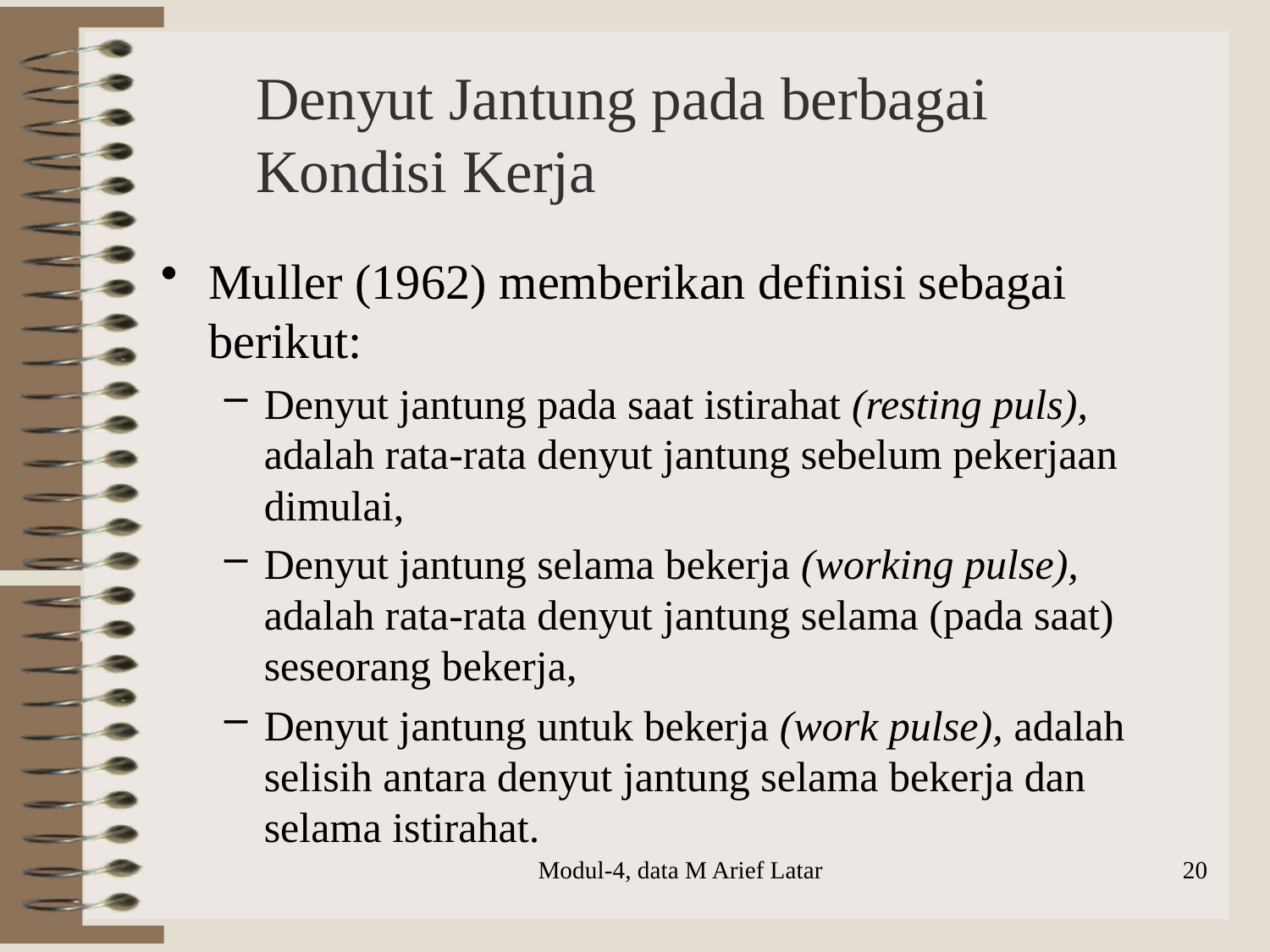

# Denyut Jantung pada berbagai Kondisi Kerja
Muller (1962) memberikan definisi sebagai berikut:
Denyut jantung pada saat istirahat (resting puls), adalah rata-rata denyut jantung sebelum pekerjaan dimulai,
Denyut jantung selama bekerja (working pulse), adalah rata-rata denyut jantung selama (pada saat) seseorang bekerja,
Denyut jantung untuk bekerja (work pulse), adalah selisih antara denyut jantung selama bekerja dan selama istirahat.

Modul-4, data M Arief Latar
20